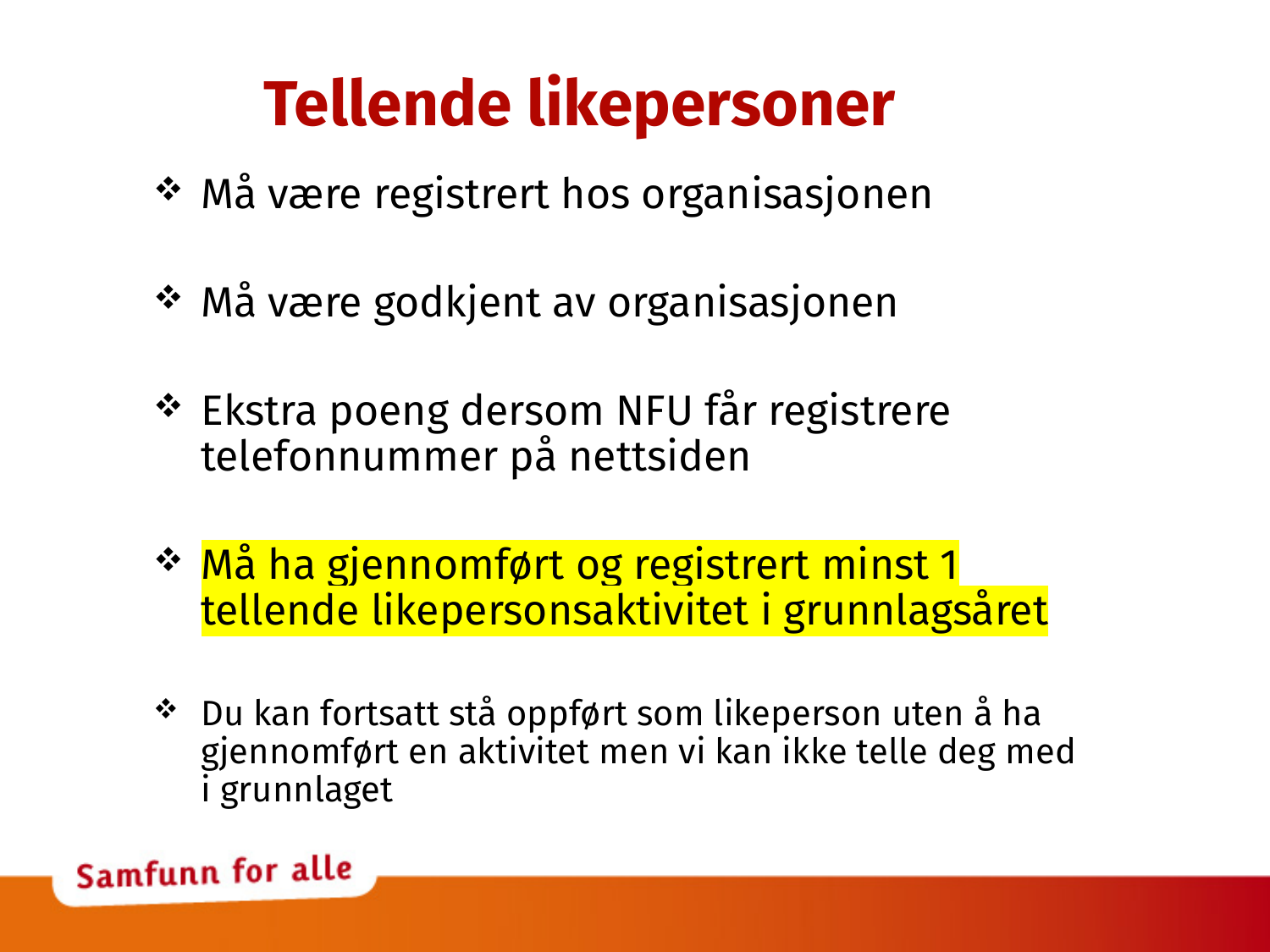

# Tellende likepersoner
Må være registrert hos organisasjonen

Må være godkjent av organisasjonen

Ekstra poeng dersom NFU får registrere telefonnummer på nettsiden

Må ha gjennomført og registrert minst 1 tellende likepersonsaktivitet i grunnlagsåret

Du kan fortsatt stå oppført som likeperson uten å ha gjennomført en aktivitet men vi kan ikke telle deg med i grunnlaget